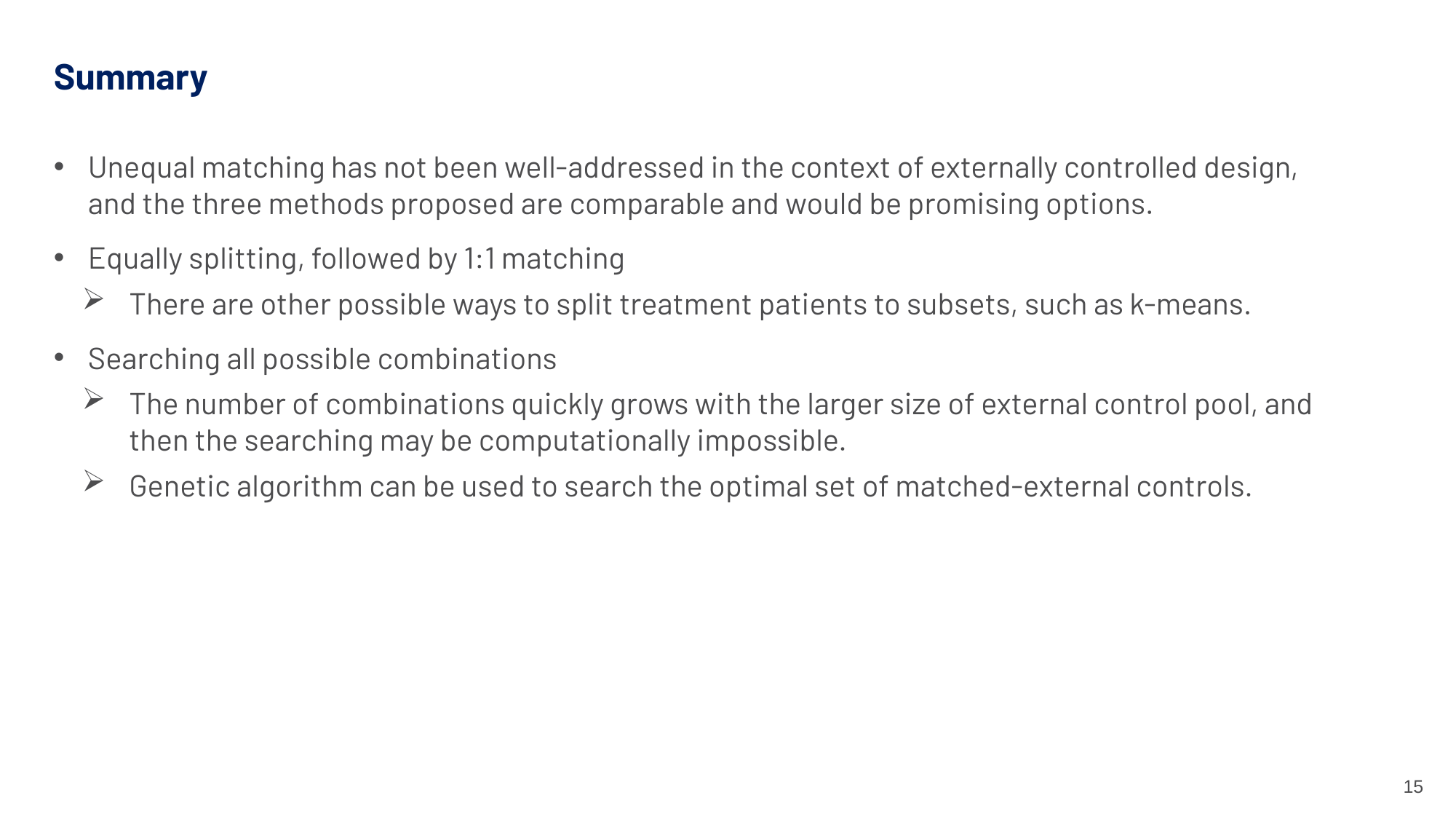

# Summary
Unequal matching has not been well-addressed in the context of externally controlled design, and the three methods proposed are comparable and would be promising options.
Equally splitting, followed by 1:1 matching
There are other possible ways to split treatment patients to subsets, such as k-means.
Searching all possible combinations
The number of combinations quickly grows with the larger size of external control pool, and then the searching may be computationally impossible.
Genetic algorithm can be used to search the optimal set of matched-external controls.
15